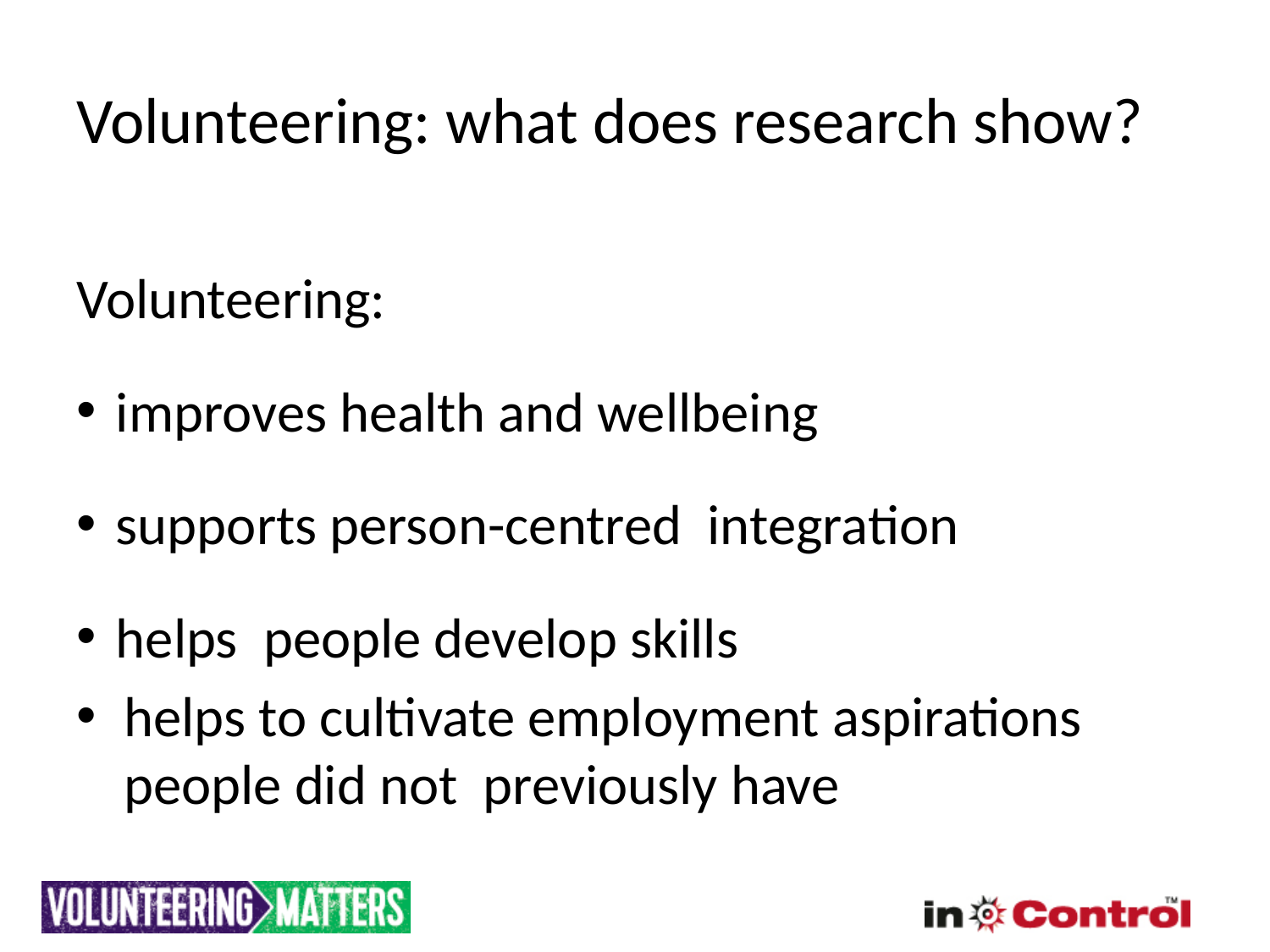

# Volunteering: what does research show?
Volunteering:
improves health and wellbeing
supports person-centred  integration
helps  people develop skills
helps to cultivate employment aspirations people did not  previously have